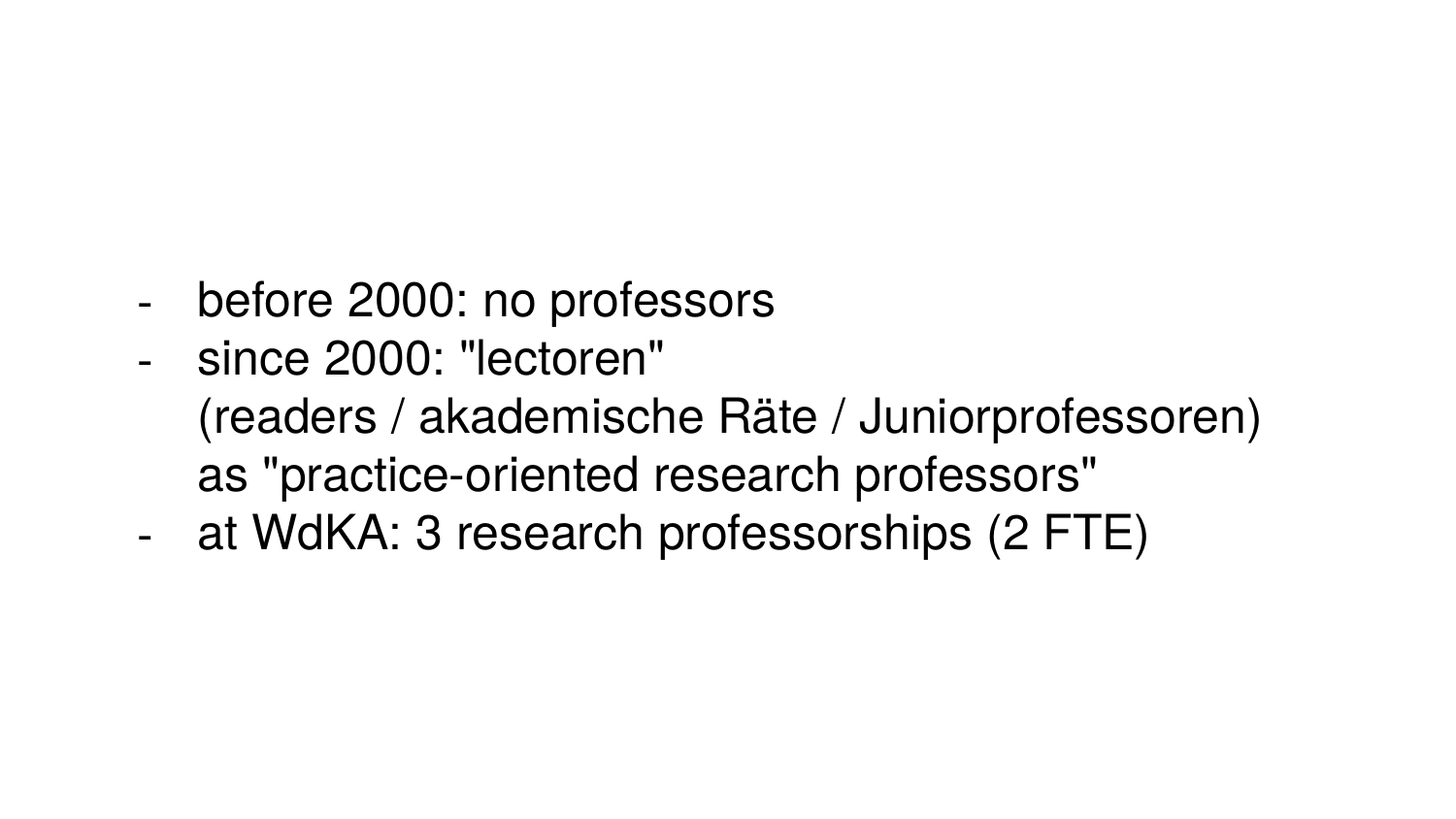

# before 2000: no professors
since 2000: "lectoren"
(readers / akademische Räte / Juniorprofessoren)
as "practice-oriented research professors"
at WdKA: 3 research professorships (2 FTE)